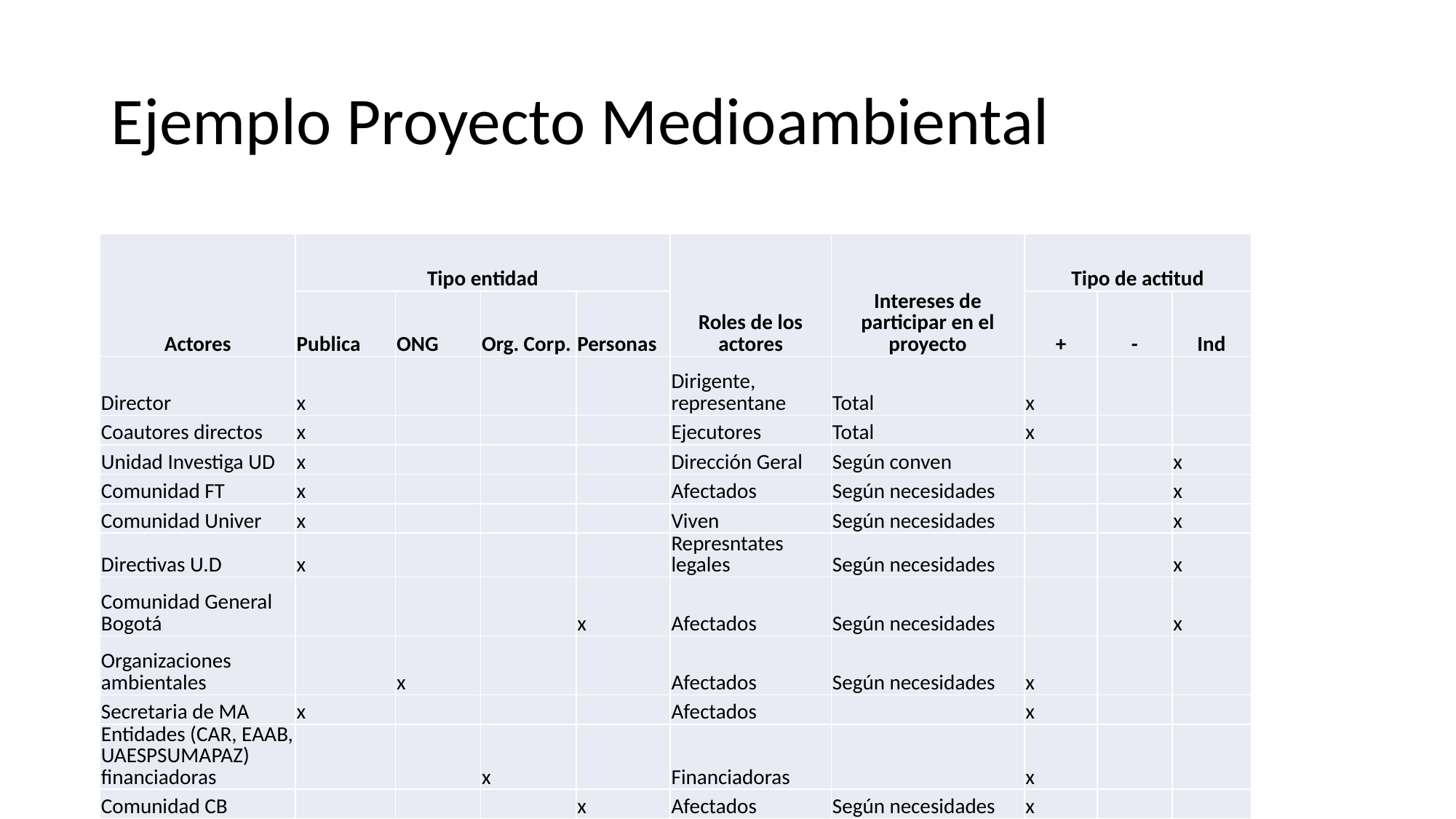

# Ejemplo Proyecto Medioambiental
| Actores | Tipo entidad |  |  |  | Roles de los actores | Intereses de participar en el proyecto | Tipo de actitud |  |  |
| --- | --- | --- | --- | --- | --- | --- | --- | --- | --- |
|  | Publica | ONG | Org. Corp. | Personas |  |  | + | - | Ind |
| Director | x |  |  |  | Dirigente, representane | Total | x |  |  |
| Coautores directos | x |  |  |  | Ejecutores | Total | x |  |  |
| Unidad Investiga UD | x |  |  |  | Dirección Geral | Según conven |  |  | x |
| Comunidad FT | x |  |  |  | Afectados | Según necesidades |  |  | x |
| Comunidad Univer | x |  |  |  | Viven | Según necesidades |  |  | x |
| Directivas U.D | x |  |  |  | Represntates legales | Según necesidades |  |  | x |
| Comunidad General Bogotá |  |  |  | x | Afectados | Según necesidades |  |  | x |
| Organizaciones ambientales |  | x |  |  | Afectados | Según necesidades | x |  |  |
| Secretaria de MA | x |  |  |  | Afectados |  | x |  |  |
| Entidades (CAR, EAAB, UAESPSUMAPAZ) financiadoras |  |  | x |  | Financiadoras |  | x |  |  |
| Comunidad CB |  |  |  | x | Afectados | Según necesidades | x |  |  |